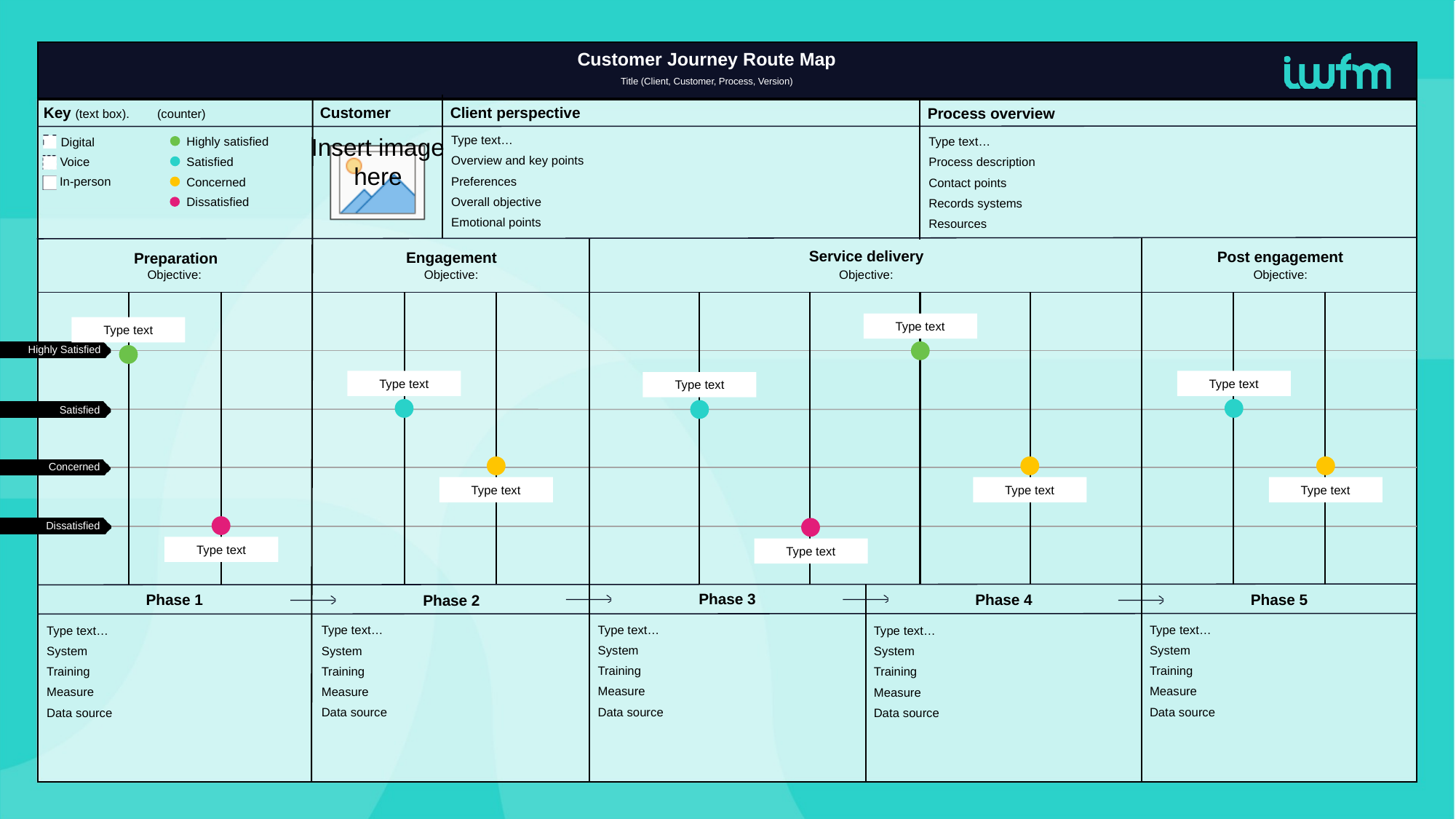

Title (Client, Customer, Process, Version)

Type text…
Overview and key points
Preferences
Overall objective
Emotional points
Type text…
Process description
Contact points
Records systems
Resources

Objective:
Objective:
Objective:
Objective:
Type text

Type text

Type text

Type text

Type text

Type text

Type text

Type text

Type text

Type text
Type text…
System
Training
Measure
Data source

Type text…
System
Training
Measure
Data source

Type text…
System
Training
Measure
Data source

Type text…
System
Training
Measure
Data source

Type text…
System
Training
Measure
Data source